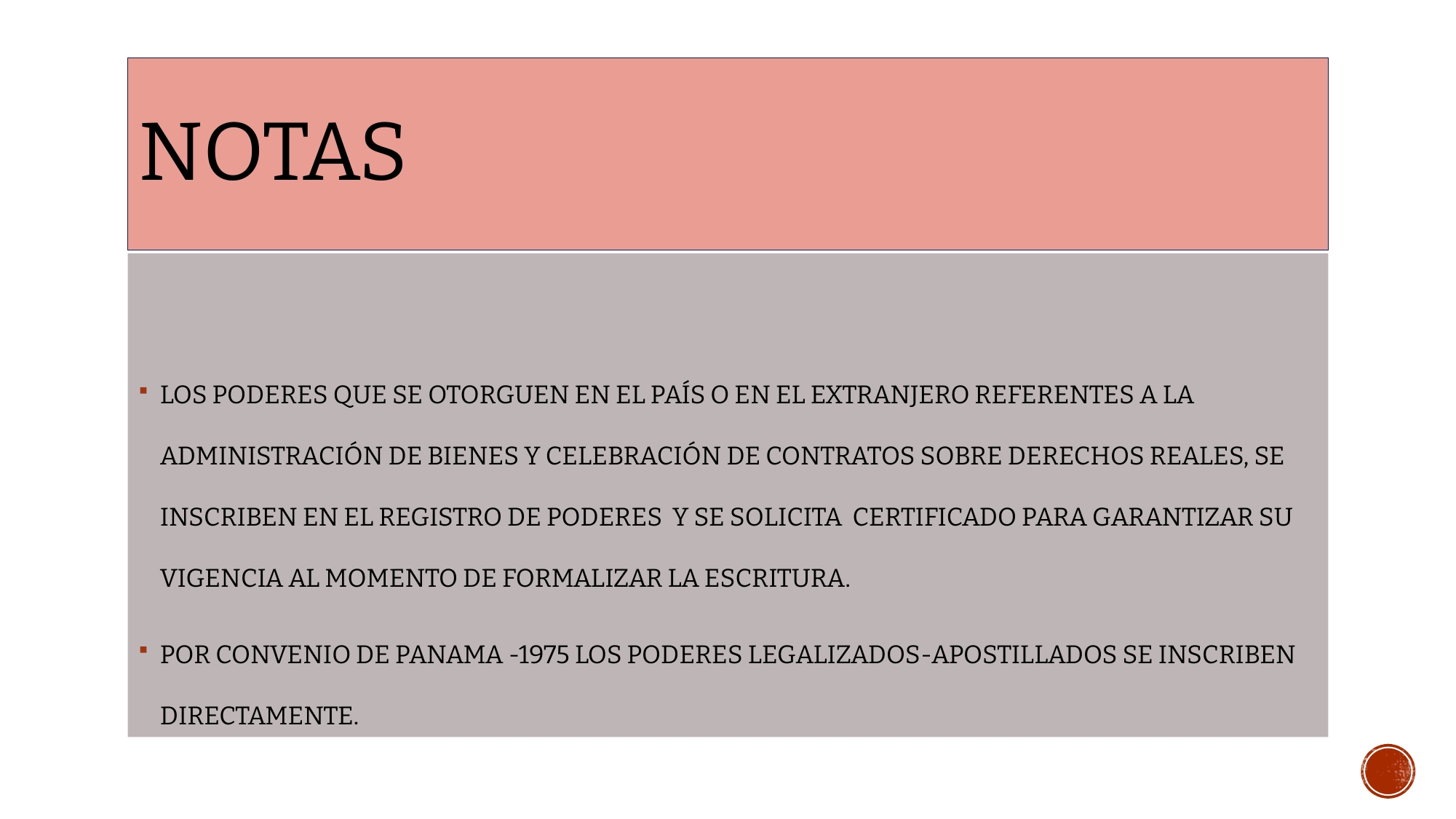

# NOTAS

LOS PODERES QUE SE OTORGUEN EN EL PAÍS O EN EL EXTRANJERO REFERENTES A LA ADMINISTRACIÓN DE BIENES Y CELEBRACIÓN DE CONTRATOS SOBRE DERECHOS REALES, SE INSCRIBEN EN EL REGISTRO DE PODERES  Y SE SOLICITA  CERTIFICADO PARA GARANTIZAR SU VIGENCIA AL MOMENTO DE FORMALIZAR LA ESCRITURA.
POR CONVENIO DE PANAMA -1975 LOS PODERES LEGALIZADOS-APOSTILLADOS SE INSCRIBEN DIRECTAMENTE.